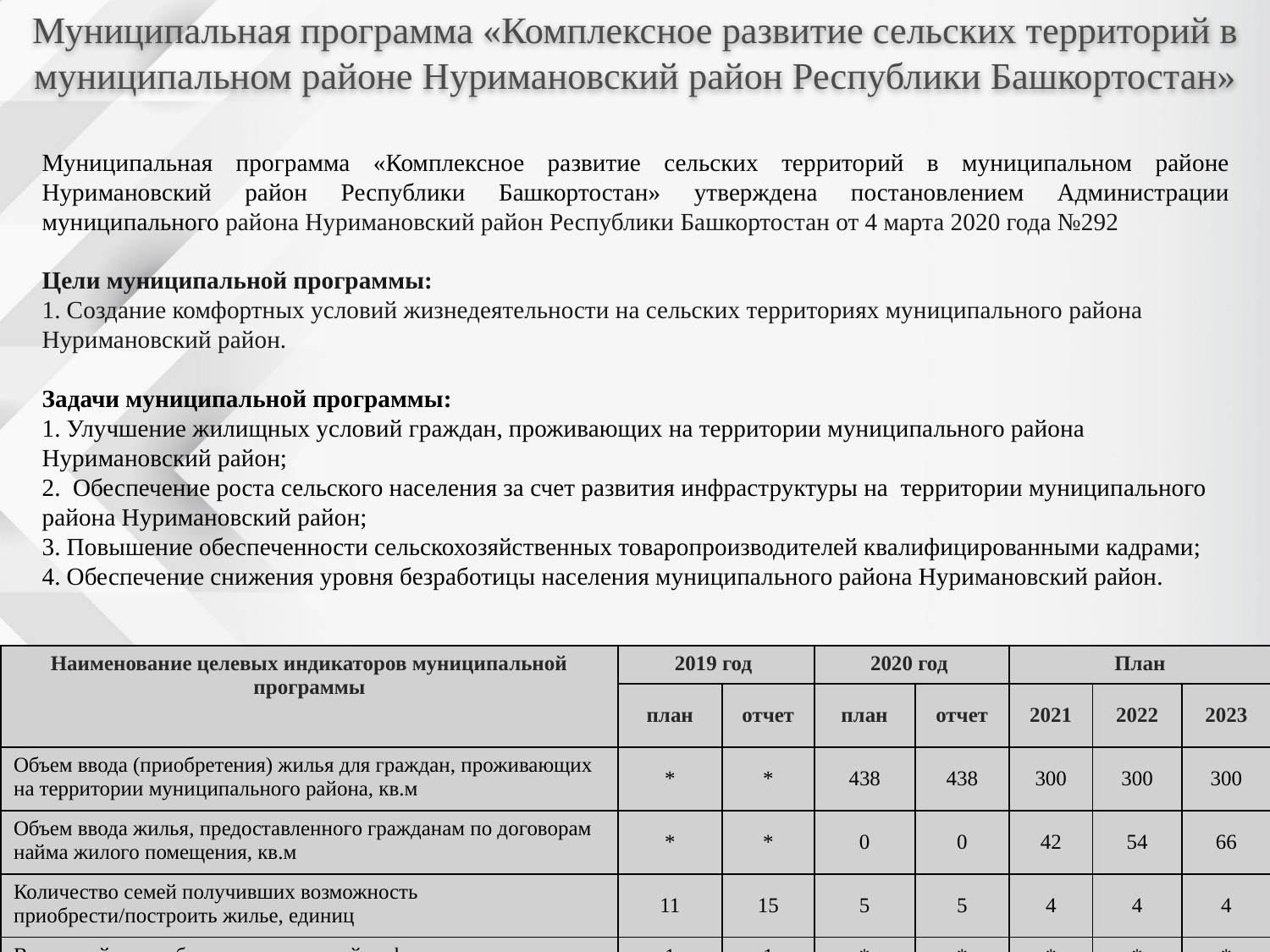

Муниципальная программа «Комплексное развитие сельских территорий в муниципальном районе Нуримановский район Республики Башкортостан»

Муниципальная программа «Комплексное развитие сельских территорий в муниципальном районе Нуримановский район Республики Башкортостан» утверждена постановлением Администрации муниципального района Нуримановский район Республики Башкортостан от 4 марта 2020 года №292

Цели муниципальной программы:
1. Создание комфортных условий жизнедеятельности на сельских территориях муниципального района Нуримановский район.

Задачи муниципальной программы:
1. Улучшение жилищных условий граждан, проживающих на территории муниципального района Нуримановский район;
2.  Обеспечение роста сельского населения за счет развития инфраструктуры на  территории муниципального района Нуримановский район;
3. Повышение обеспеченности сельскохозяйственных товаропроизводителей квалифицированными кадрами;
4. Обеспечение снижения уровня безработицы населения муниципального района Нуримановский район.
| Наименование целевых индикаторов муниципальной программы | 2019 год |  | 2020 год |  | План |  |  |
| --- | --- | --- | --- | --- | --- | --- | --- |
|  | план | отчет | план | отчет | 2021 | 2022 | 2023 |
| Объем ввода (приобретения) жилья для граждан, проживающих на территории муниципального района, кв.м | \* | \* | 438 | 438 | 300 | 300 | 300 |
| Объем ввода жилья, предоставленного гражданам по договорам найма жилого помещения, кв.м | \* | \* | 0 | 0 | 42 | 54 | 66 |
| Количество семей получивших возможность приобрести/построить жилье, единиц | 11 | 15 | 5 | 5 | 4 | 4 | 4 |
| Ввод в действие объектов инженерной инфраструктуры, единиц | 1 | 1 | \* | \* | \* | \* | \* |